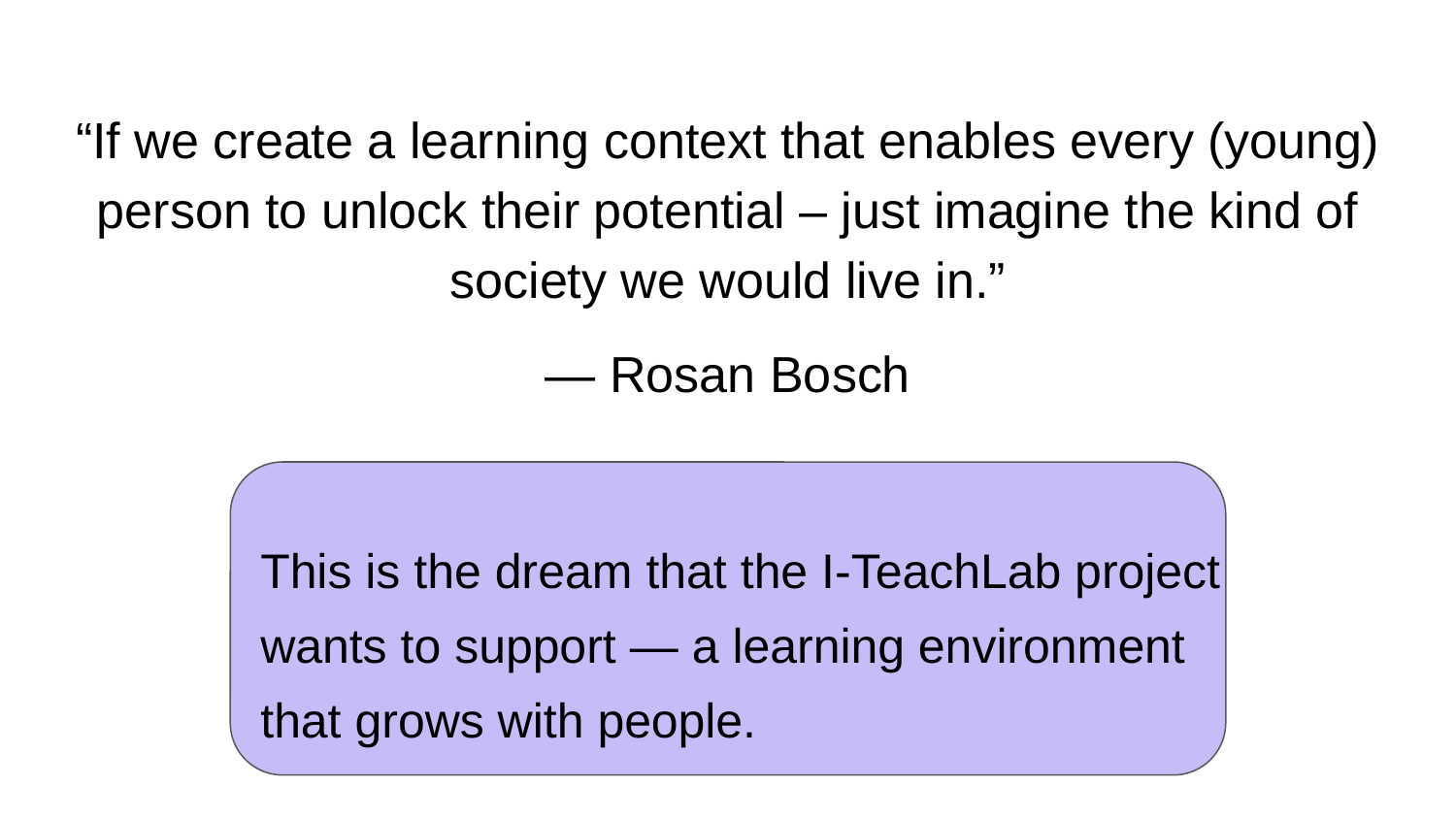

# Introducing the project
“If we create a learning context that enables every (young) person to unlock their potential – just imagine the kind of society we would live in.”
— Rosan Bosch

This is the dream that the I-TeachLab project wants to support — a learning environment that grows with people.